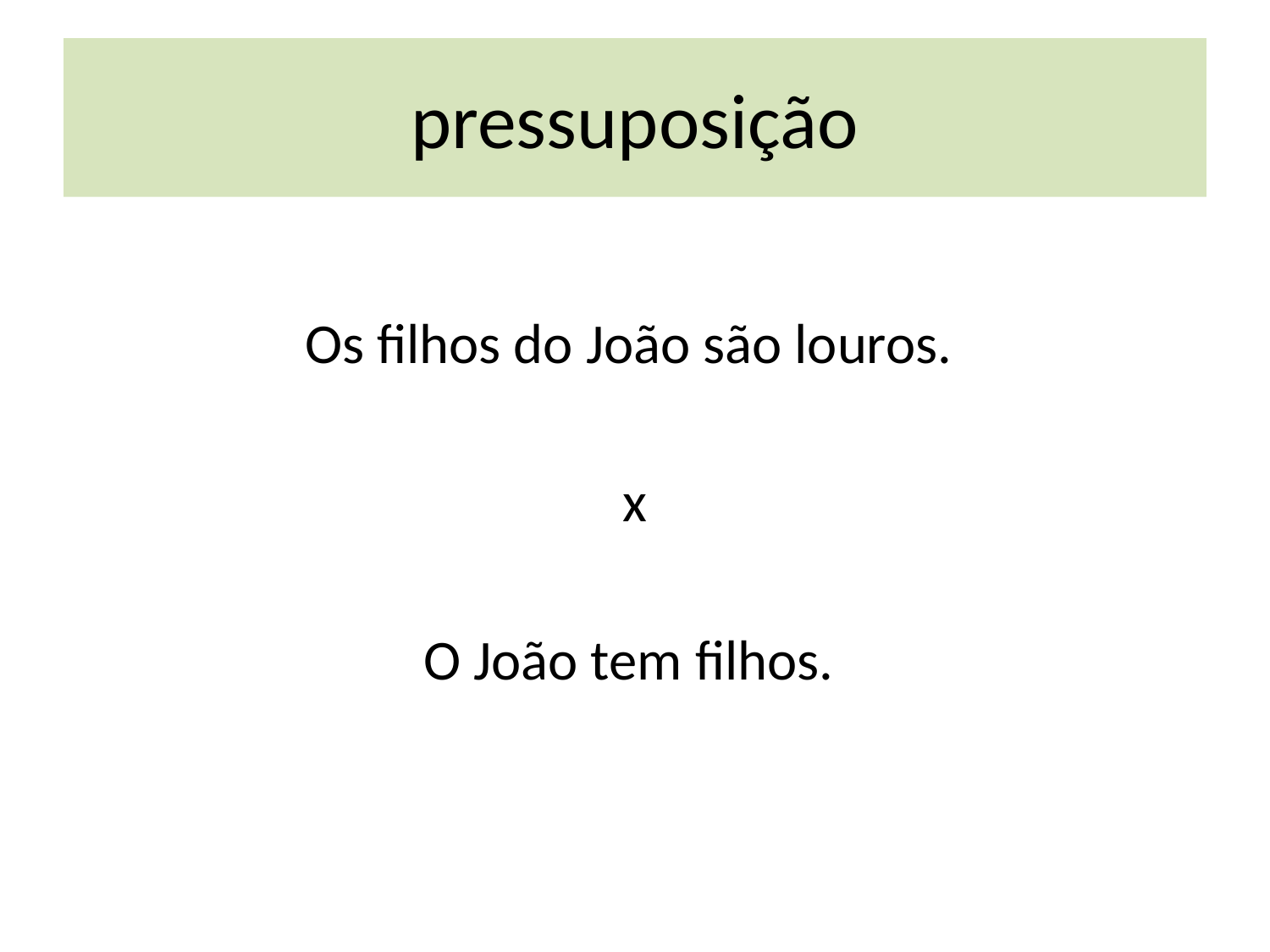

# pressuposição

Os filhos do João são louros.

x

O João tem filhos.